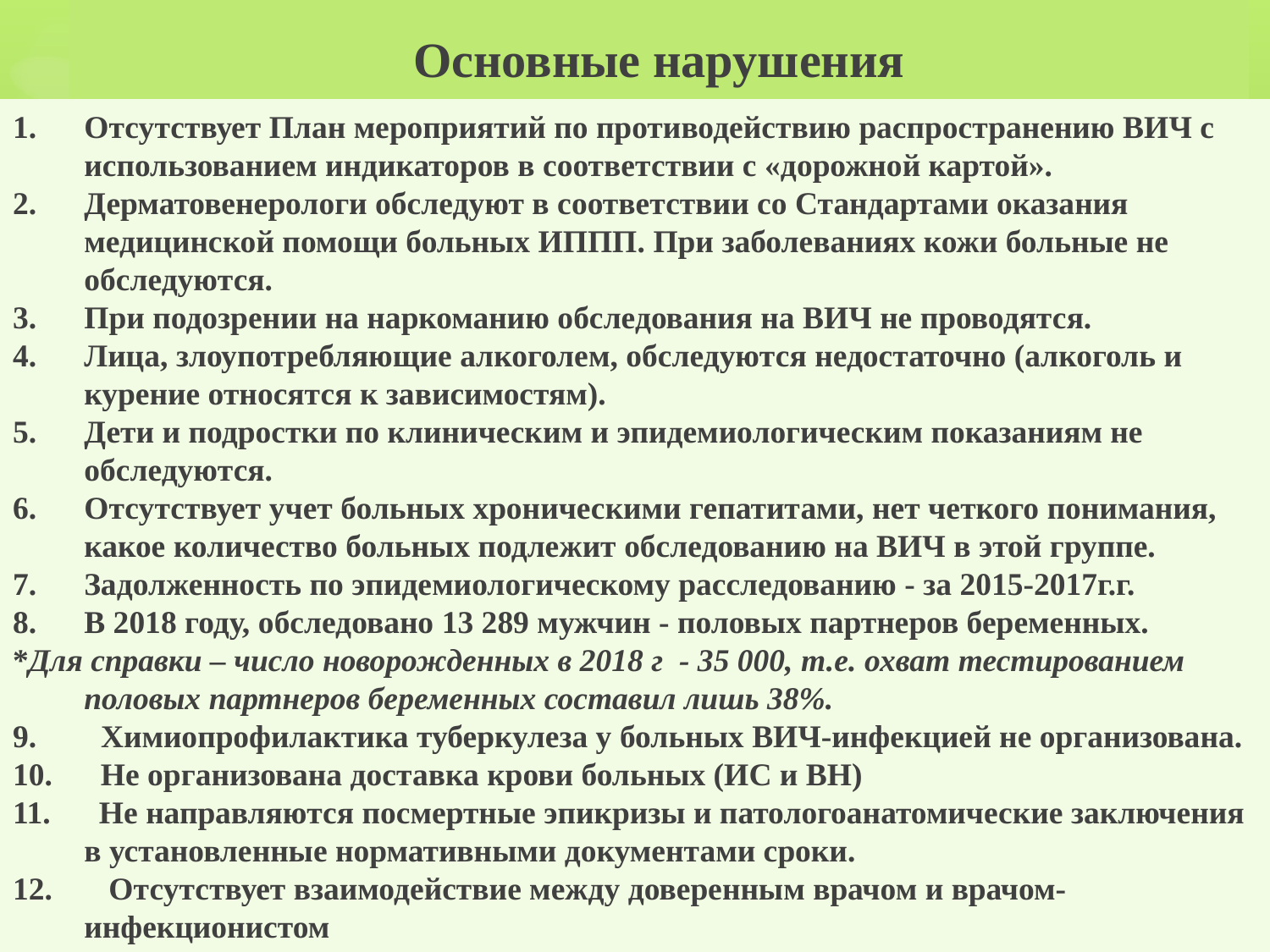

# Основные нарушения
Отсутствует План мероприятий по противодействию распространению ВИЧ с использованием индикаторов в соответствии с «дорожной картой».
Дерматовенерологи обследуют в соответствии со Стандартами оказания медицинской помощи больных ИППП. При заболеваниях кожи больные не обследуются.
При подозрении на наркоманию обследования на ВИЧ не проводятся.
Лица, злоупотребляющие алкоголем, обследуются недостаточно (алкоголь и курение относятся к зависимостям).
Дети и подростки по клиническим и эпидемиологическим показаниям не обследуются.
Отсутствует учет больных хроническими гепатитами, нет четкого понимания, какое количество больных подлежит обследованию на ВИЧ в этой группе.
Задолженность по эпидемиологическому расследованию - за 2015-2017г.г.
В 2018 году, обследовано 13 289 мужчин - половых партнеров беременных.
*Для справки – число новорожденных в 2018 г  - 35 000, т.е. охват тестированием  половых партнеров беременных составил лишь 38%.
9.        Химиопрофилактика туберкулеза у больных ВИЧ-инфекцией не организована.
10.      Не организована доставка крови больных (ИС и ВН)
11.      Не направляются посмертные эпикризы и патологоанатомические заключения в установленные нормативными документами сроки.
12.       Отсутствует взаимодействие между доверенным врачом и врачом-инфекционистом